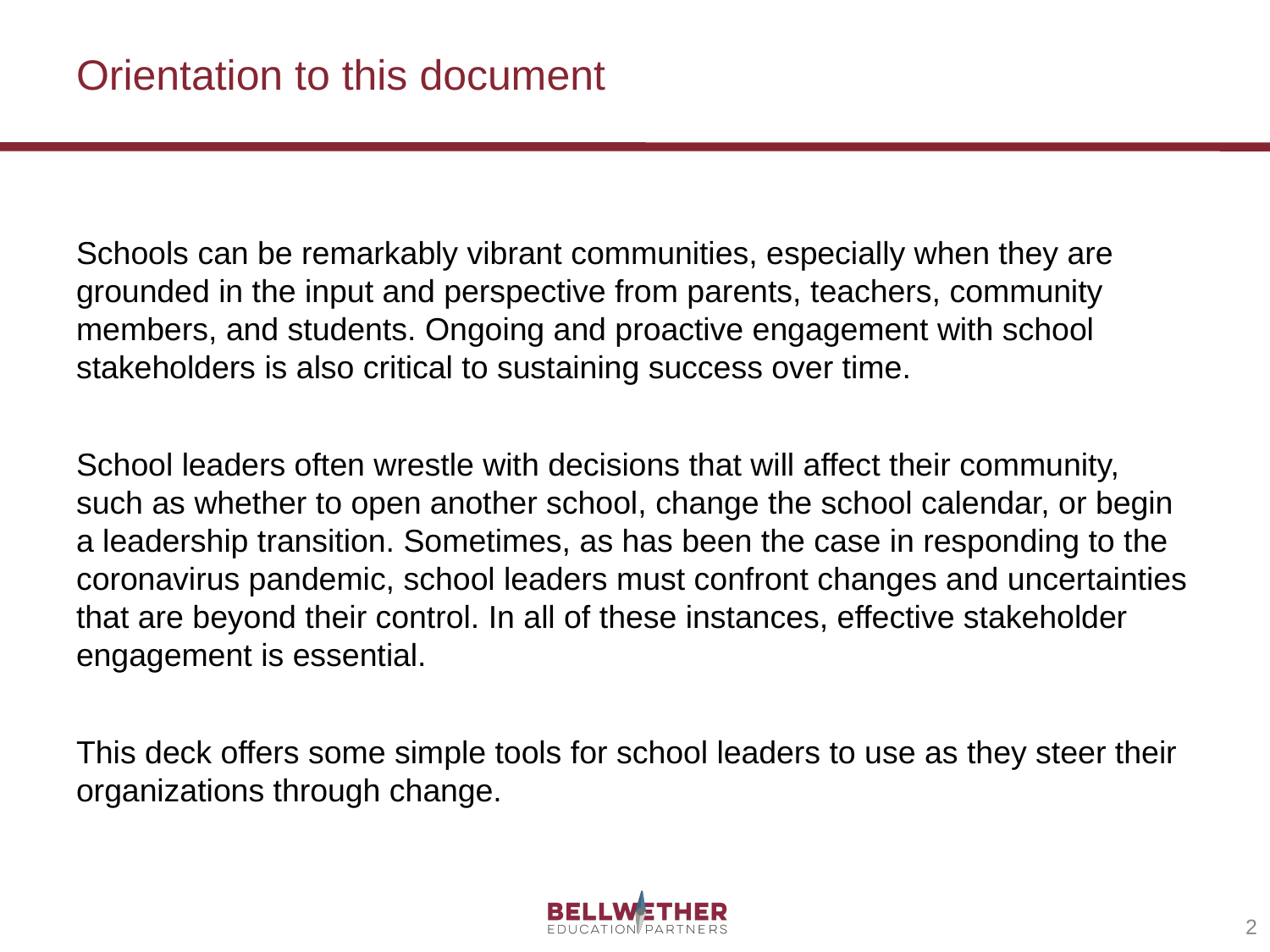

# Orientation to this document
Schools can be remarkably vibrant communities, especially when they are grounded in the input and perspective from parents, teachers, community members, and students. Ongoing and proactive engagement with school stakeholders is also critical to sustaining success over time.

School leaders often wrestle with decisions that will affect their community, such as whether to open another school, change the school calendar, or begin a leadership transition. Sometimes, as has been the case in responding to the coronavirus pandemic, school leaders must confront changes and uncertainties that are beyond their control. In all of these instances, effective stakeholder engagement is essential.

This deck offers some simple tools for school leaders to use as they steer their organizations through change.